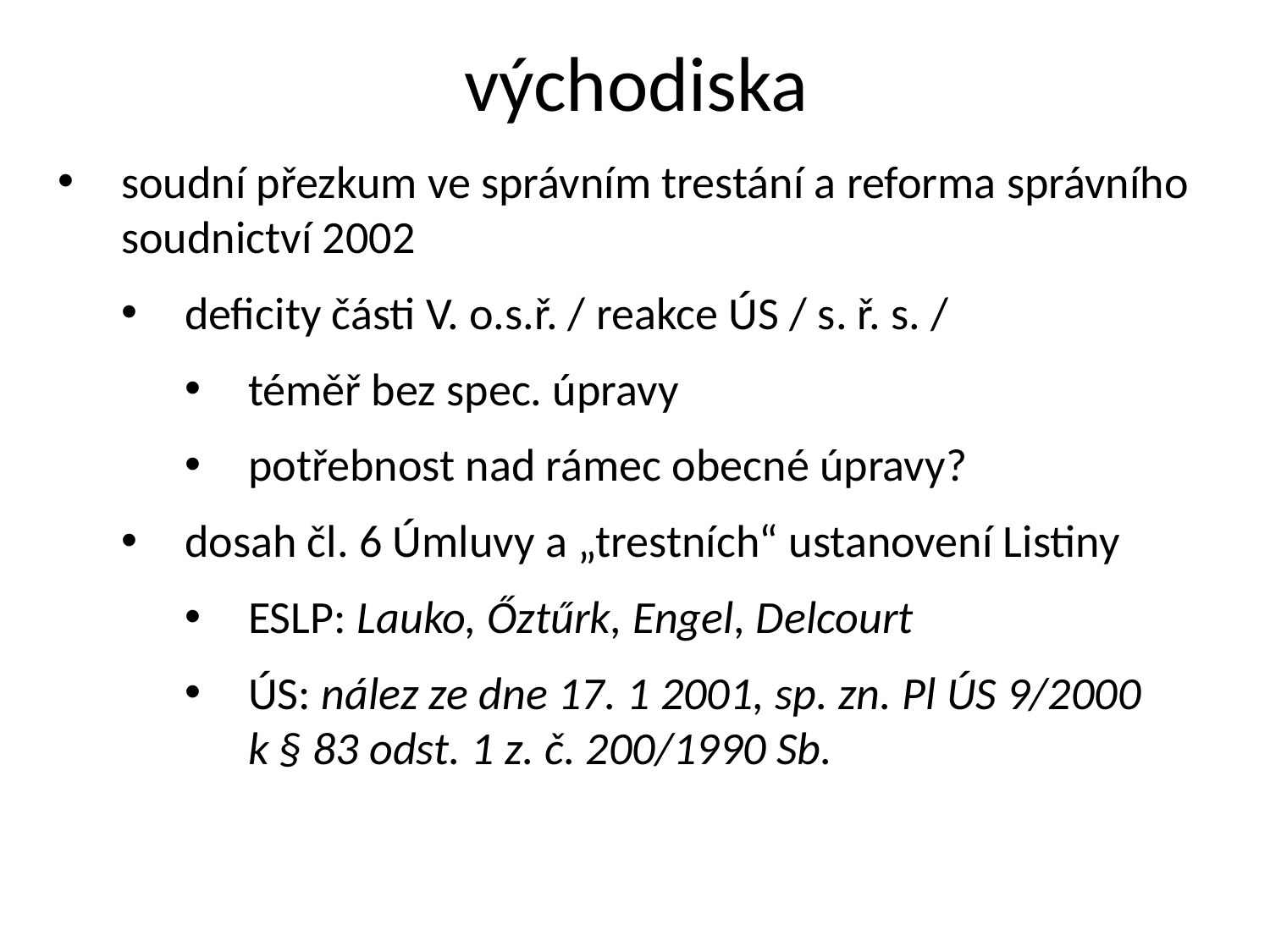

# východiska
soudní přezkum ve správním trestání a reforma správního soudnictví 2002
deficity části V. o.s.ř. / reakce ÚS / s. ř. s. /
téměř bez spec. úpravy
potřebnost nad rámec obecné úpravy?
dosah čl. 6 Úmluvy a „trestních“ ustanovení Listiny
ESLP: Lauko, Őztűrk, Engel, Delcourt
ÚS: nález ze dne 17. 1 2001, sp. zn. Pl ÚS 9/2000
k § 83 odst. 1 z. č. 200/1990 Sb.